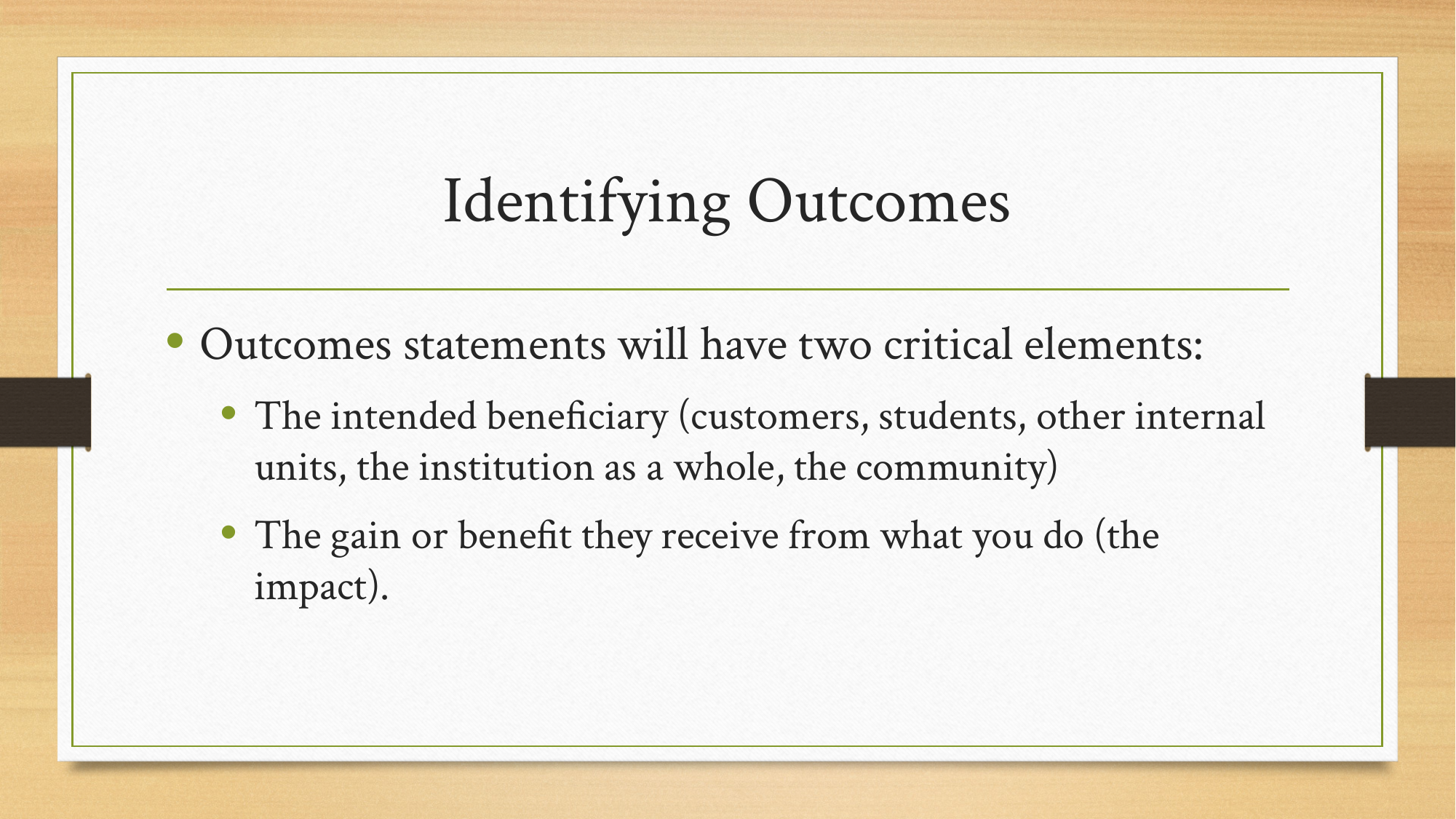

# Identifying Outcomes
Outcomes statements will have two critical elements:
The intended beneficiary (customers, students, other internal units, the institution as a whole, the community)
The gain or benefit they receive from what you do (the impact).